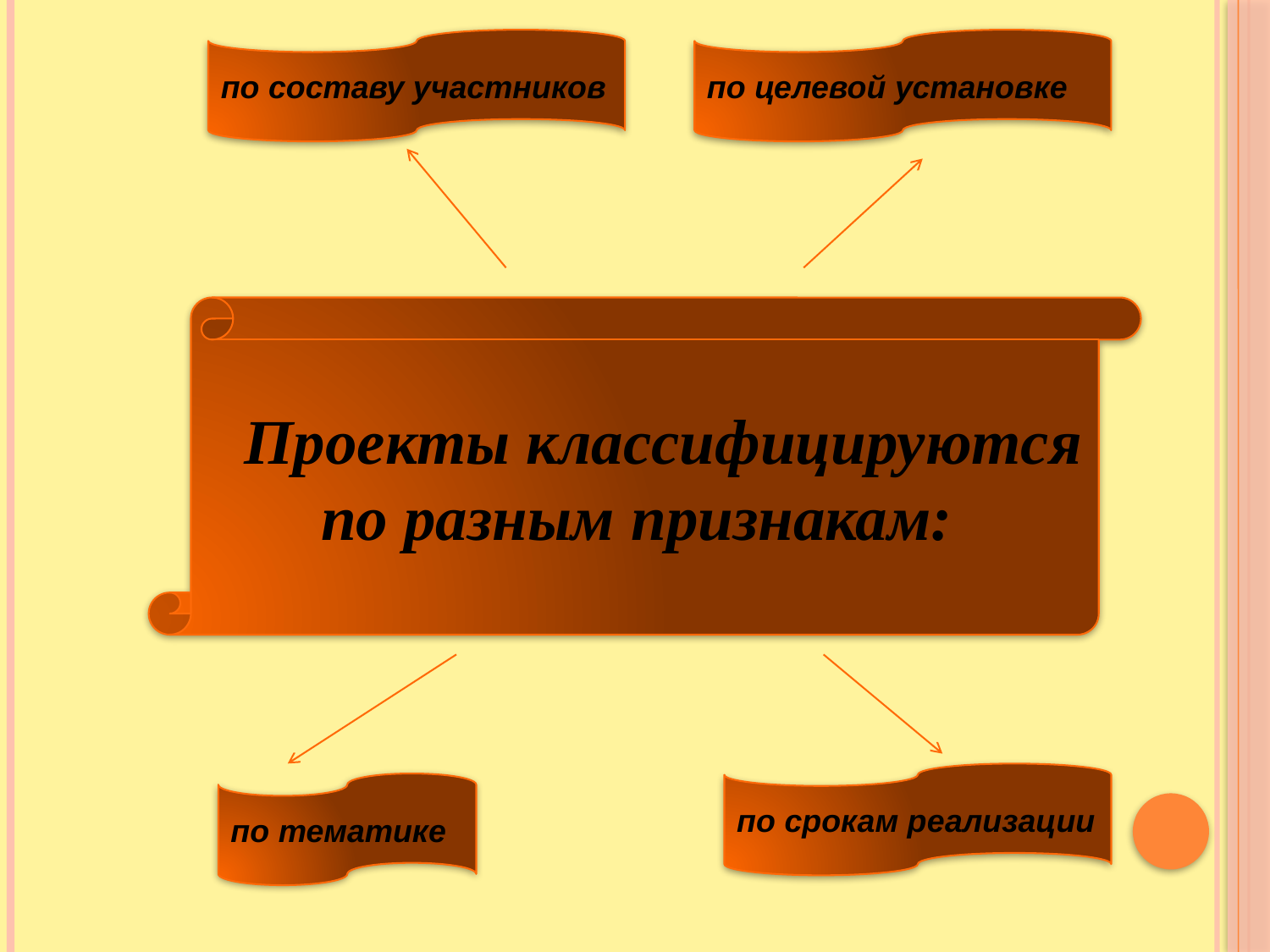

по составу участников
по целевой установке
Проекты классифицируются по разным признакам:
по срокам реализации
по тематике